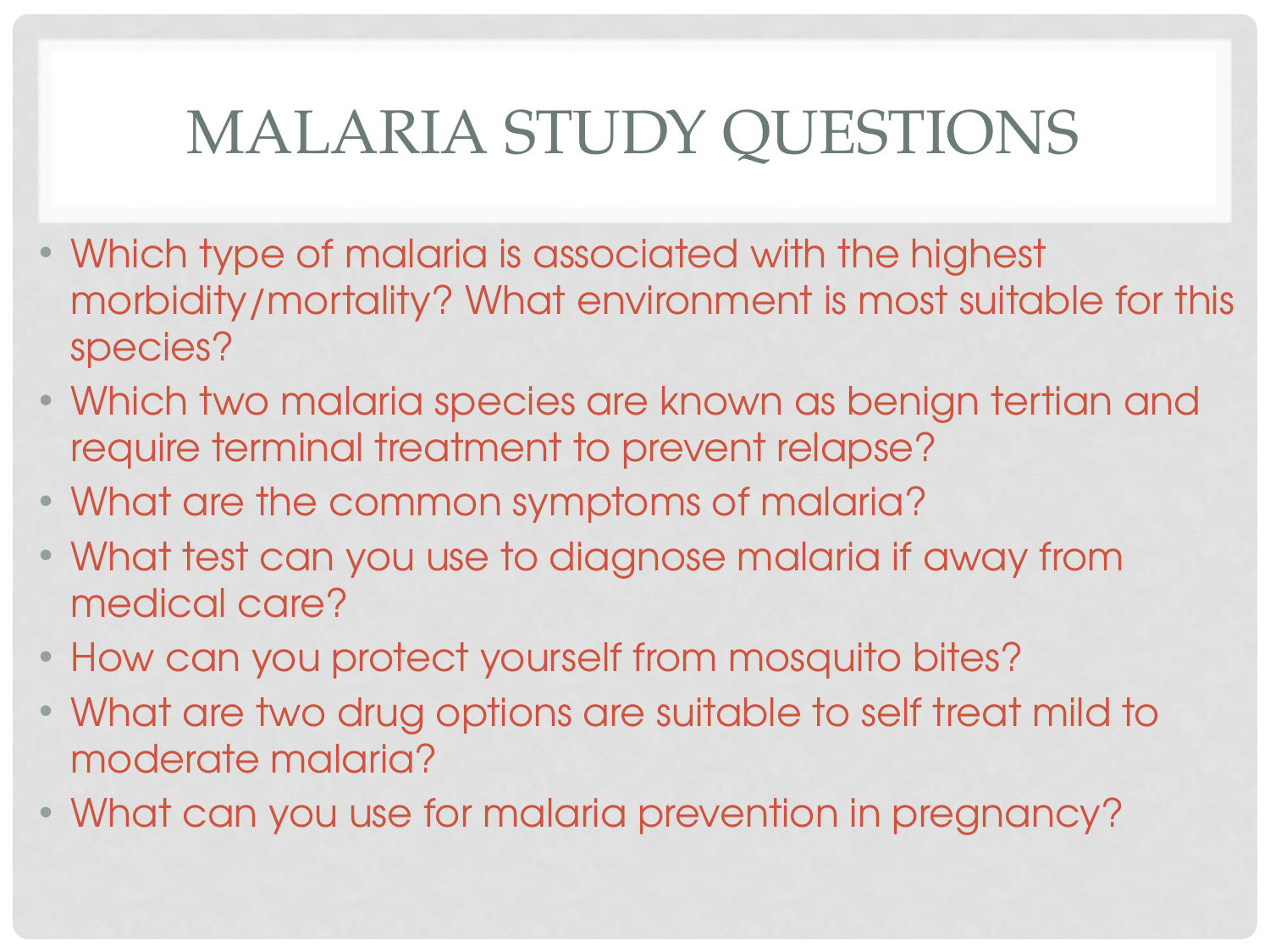

# Malaria STUDY Questions
Which type of malaria is associated with the highest morbidity/mortality? What environment is most suitable for this species?
Which two malaria species are known as benign tertian and require terminal treatment to prevent relapse?
What are the common symptoms of malaria?
What test can you use to diagnose malaria if away from medical care?
How can you protect yourself from mosquito bites?
What are two drug options are suitable to self treat mild to moderate malaria?
What can you use for malaria prevention in pregnancy?